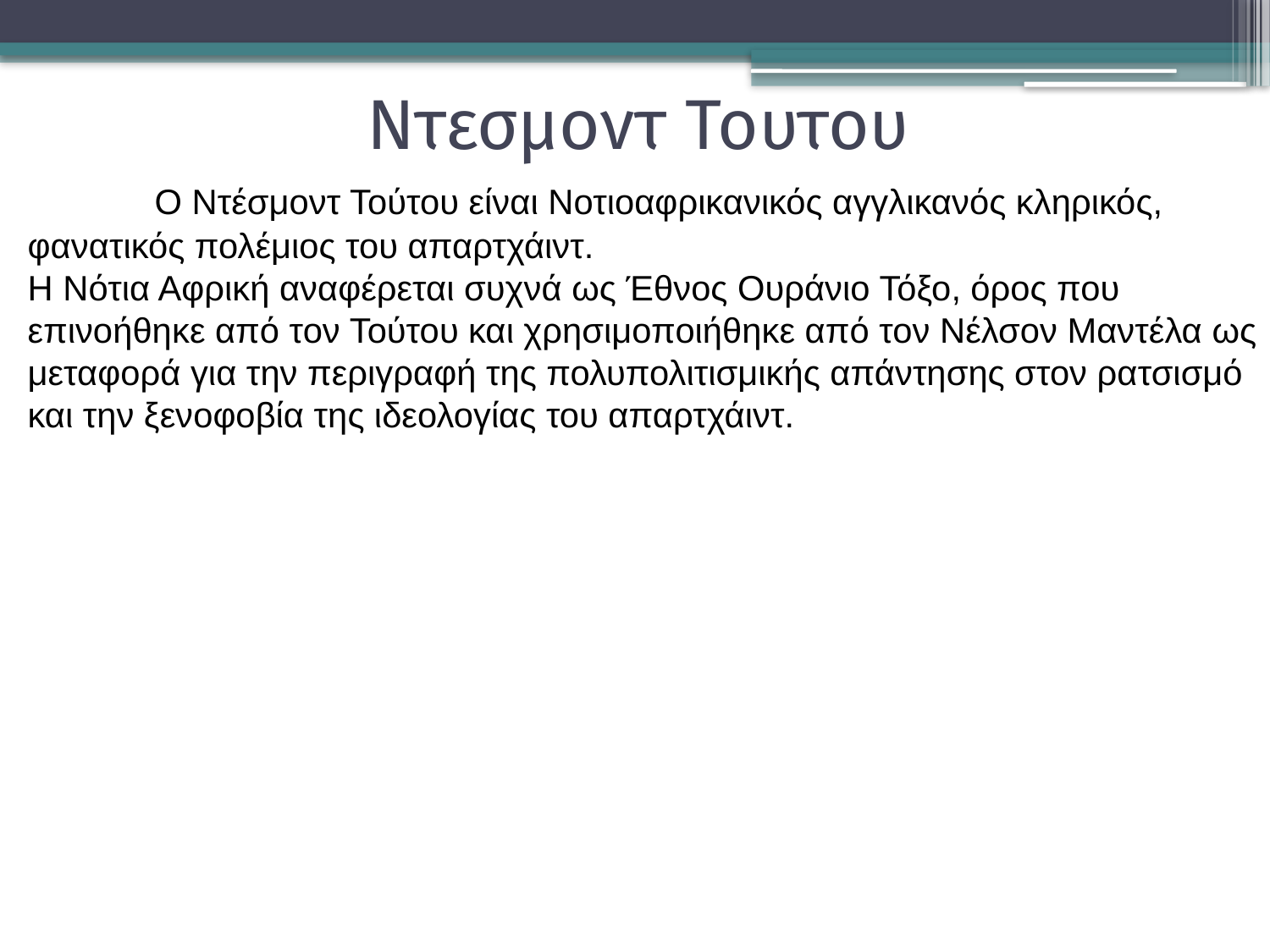

# Ντεσμοντ Τουτου
	Ο Ντέσμοντ Τούτου είναι Νοτιοαφρικανικός αγγλικανός κληρικός, φανατικός πολέμιος του απαρτχάιντ.
Η Νότια Αφρική αναφέρεται συχνά ως Έθνος Ουράνιο Τόξο, όρος που επινοήθηκε από τον Τούτου και χρησιμοποιήθηκε από τον Νέλσον Μαντέλα ως μεταφορά για την περιγραφή της πολυπολιτισμικής απάντησης στον ρατσισμό και την ξενοφοβία της ιδεολογίας του απαρτχάιντ.